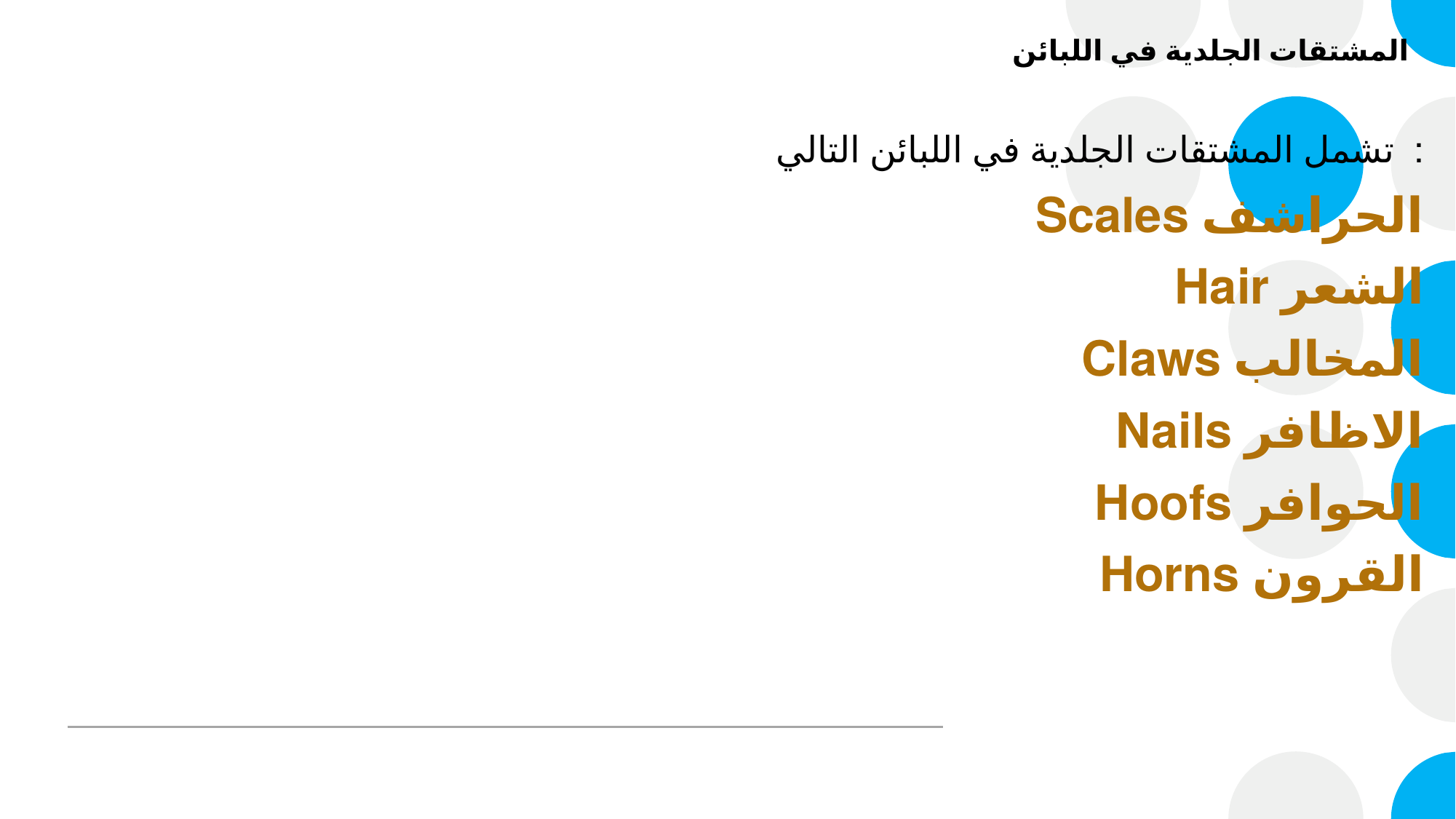

# المشتقات الجلدية في اللبائن
تشمل المشتقات الجلدية في اللبائن التالي  :
الحراشف Scales
الشعر Hair
المخالب Claws
الاظافر Nails
الحوافر Hoofs
القرون Horns